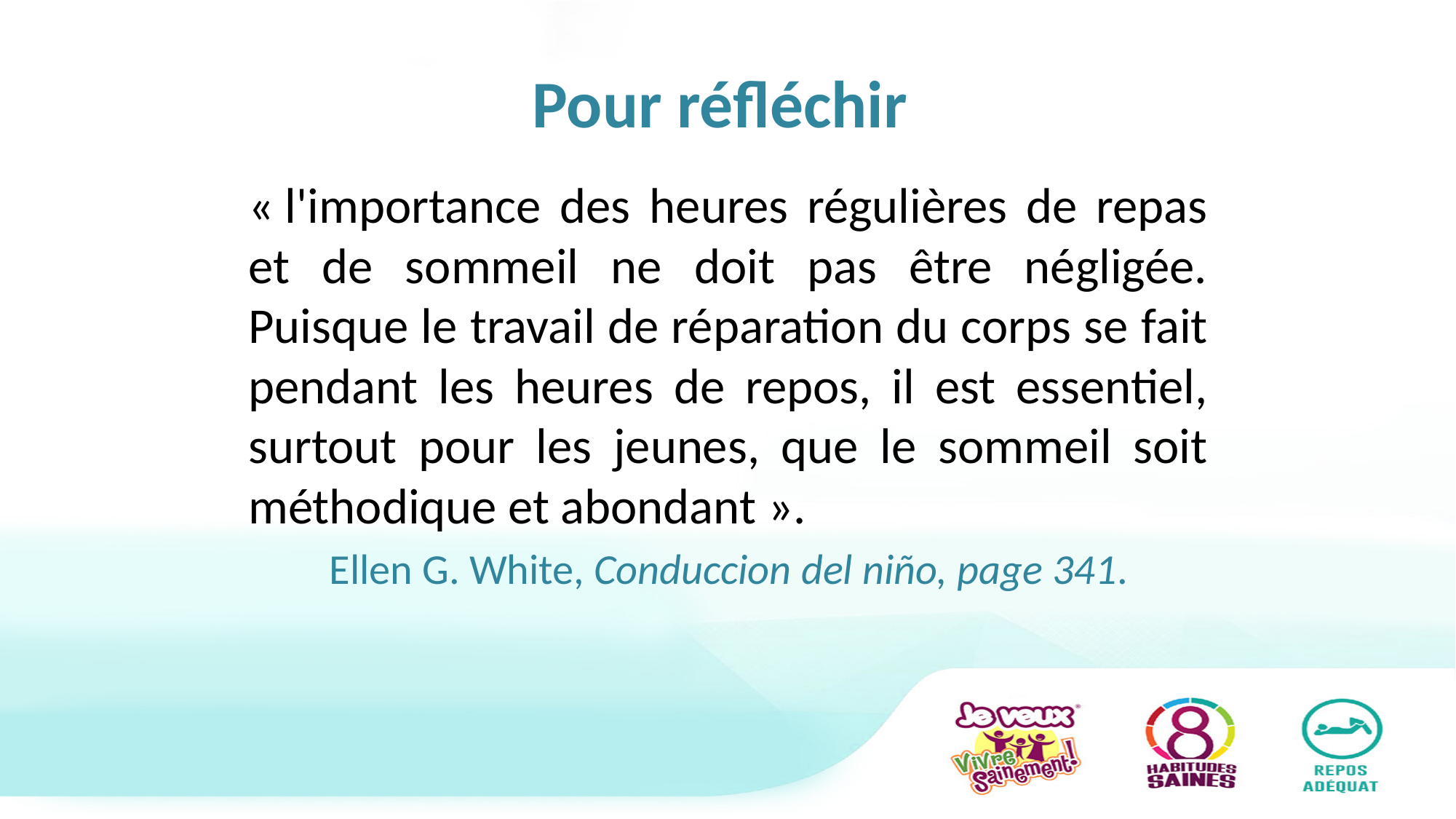

# Pour réfléchir
« l'importance des heures régulières de repas et de sommeil ne doit pas être négligée. Puisque le travail de réparation du corps se fait pendant les heures de repos, il est essentiel, surtout pour les jeunes, que le sommeil soit méthodique et abondant ».
Ellen G. White, Conduccion del niño, page 341.